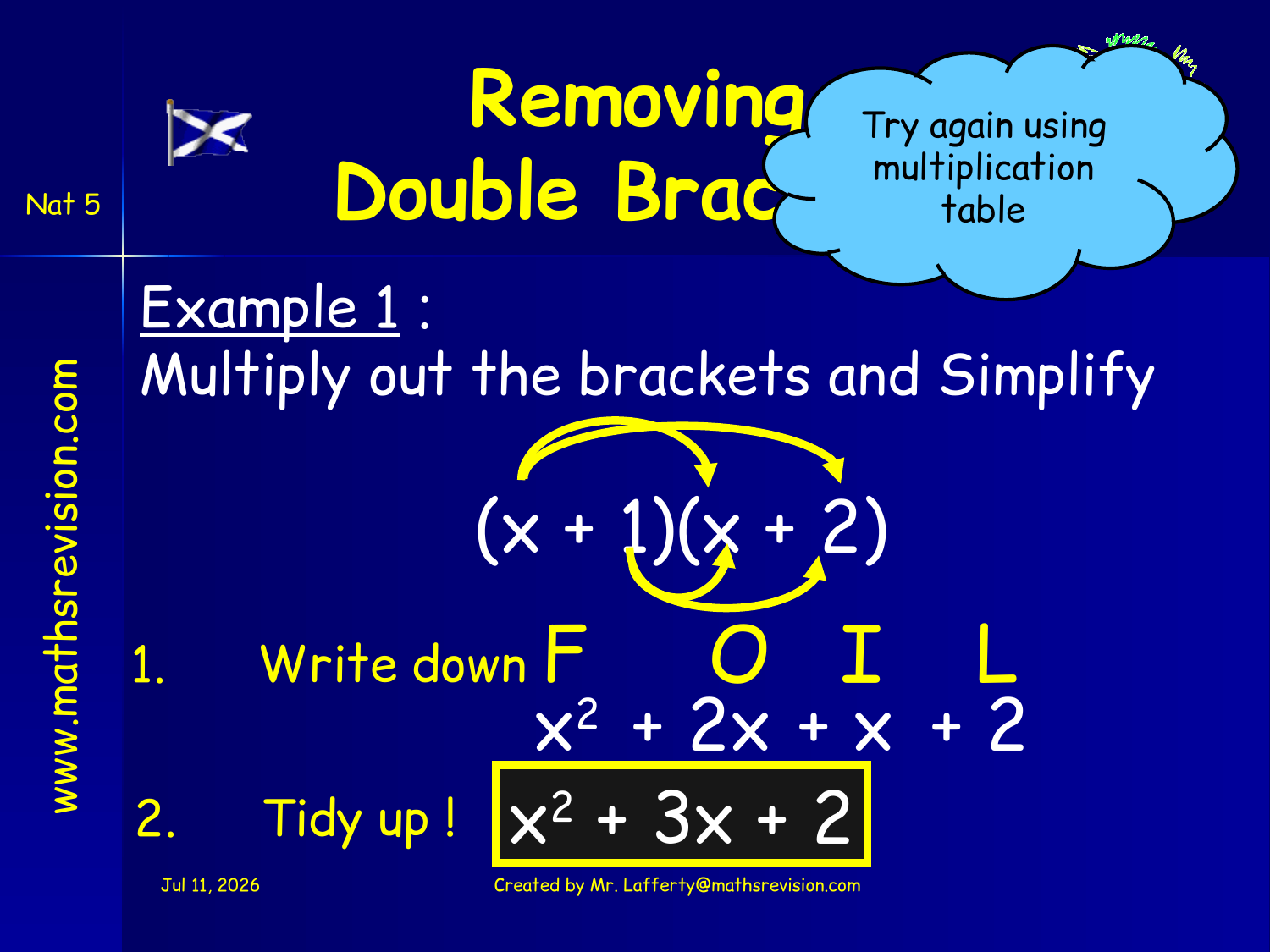

Removing
Double Brackets
Try again using multiplication table
Example 1 :
Multiply out the brackets and Simplify

(x + 1)(x + 2)

1.	Write down F	   O   I    L
x2
 + 2x
+ x
 + 2
x2 + 3x + 2
2.	Tidy up !
Jul 11, 2026
Created by Mr. Lafferty@mathsrevision.com